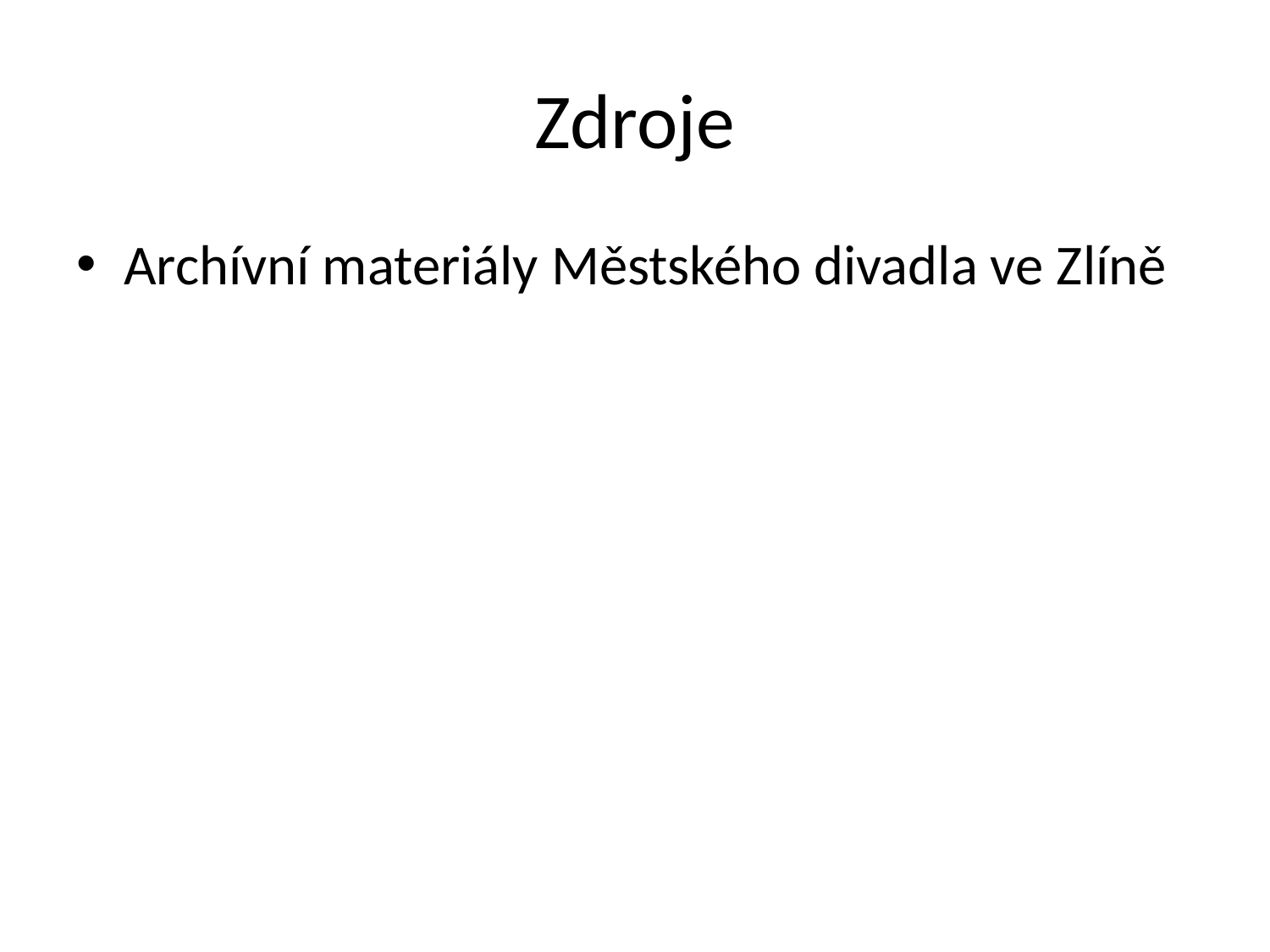

# Zdroje
Archívní materiály Městského divadla ve Zlíně